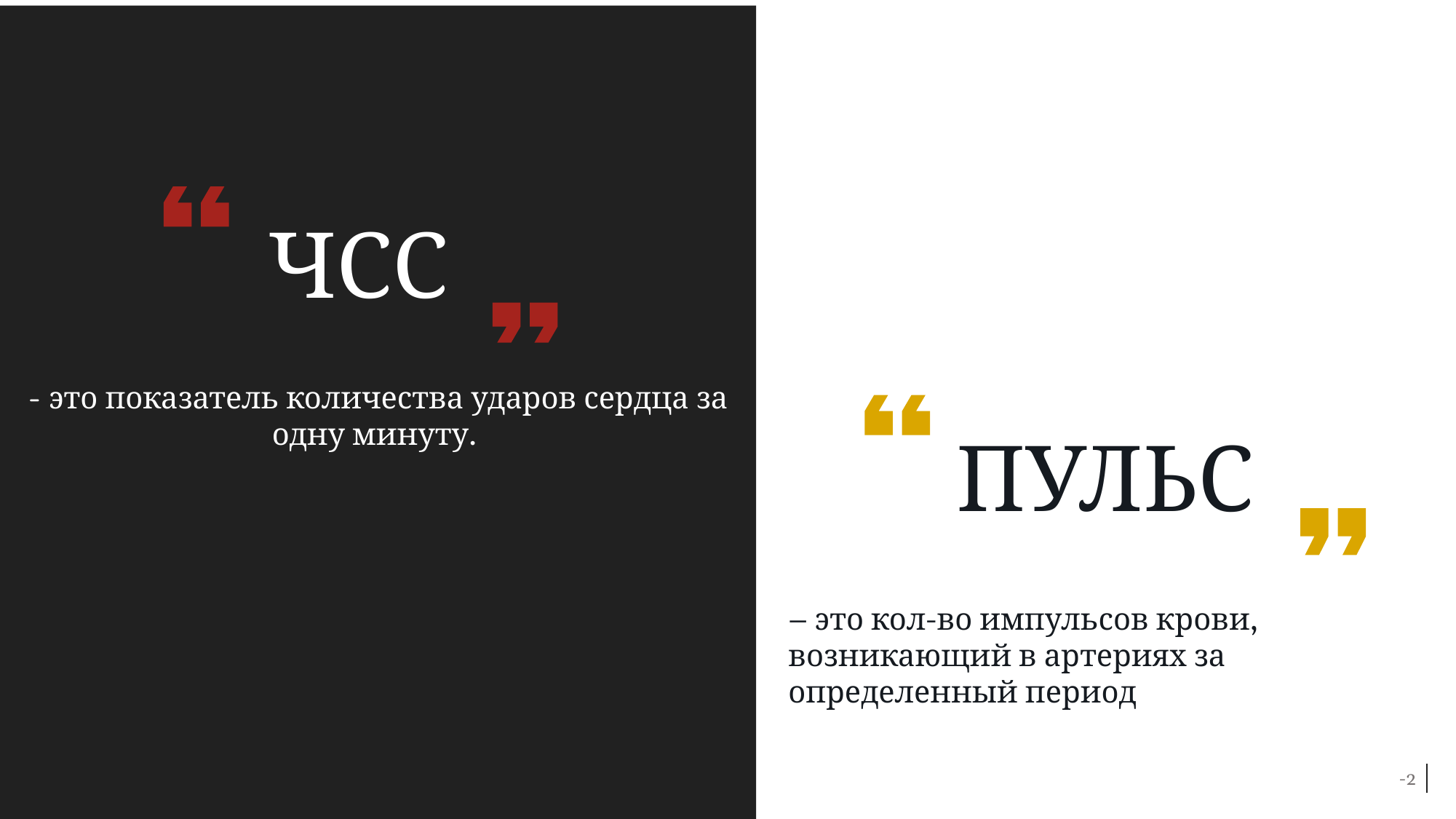

- это показатель количества ударов сердца за одну минуту.

# ЧСС

ПУЛЬС

– это кол-во импульсов крови, возникающий в артериях за определенный период